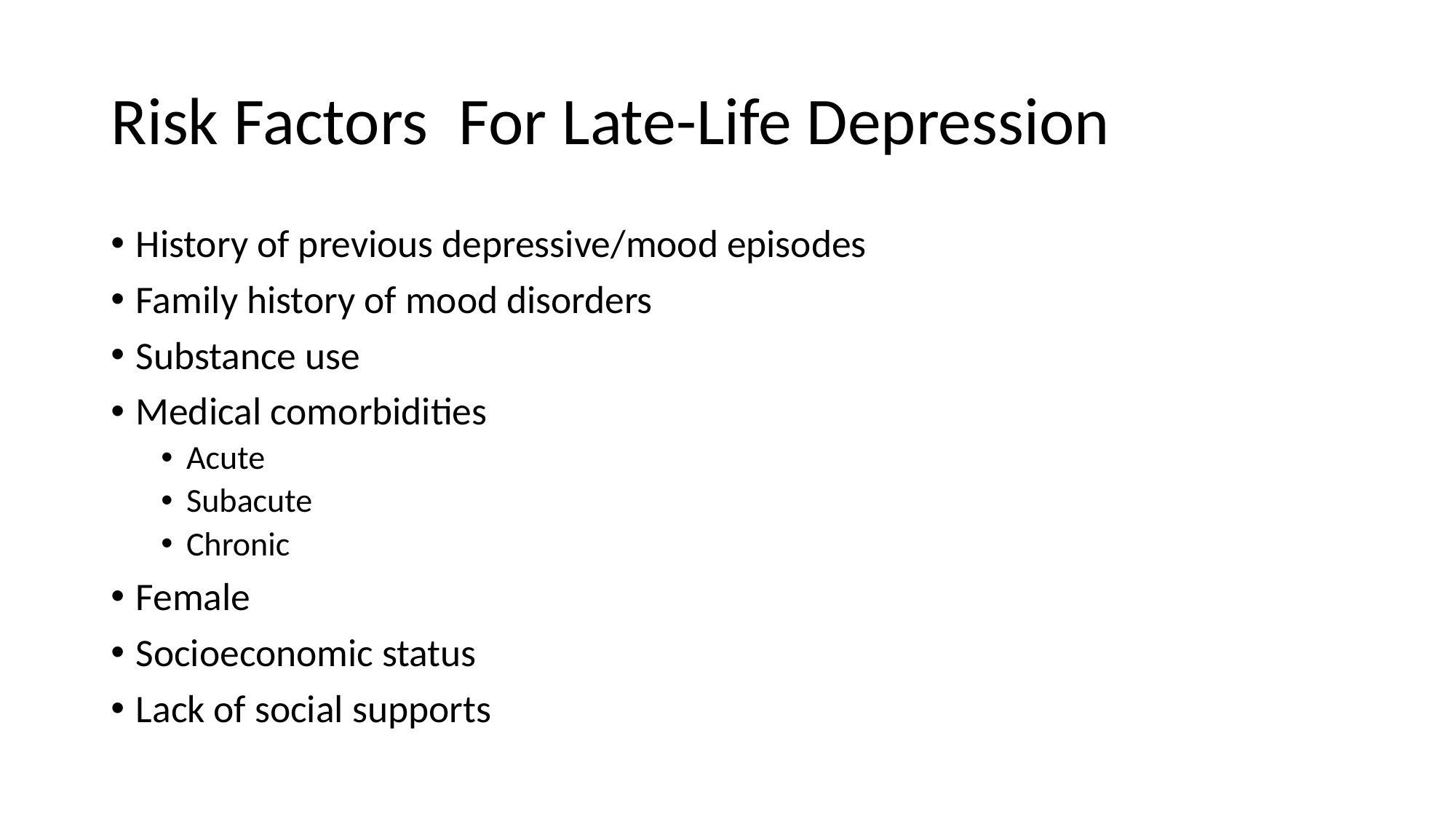

# Risk Factors  For Late-Life Depression
History of previous depressive/mood episodes
Family history of mood disorders
Substance use
Medical comorbidities
Acute
Subacute
Chronic
Female
Socioeconomic status
Lack of social supports